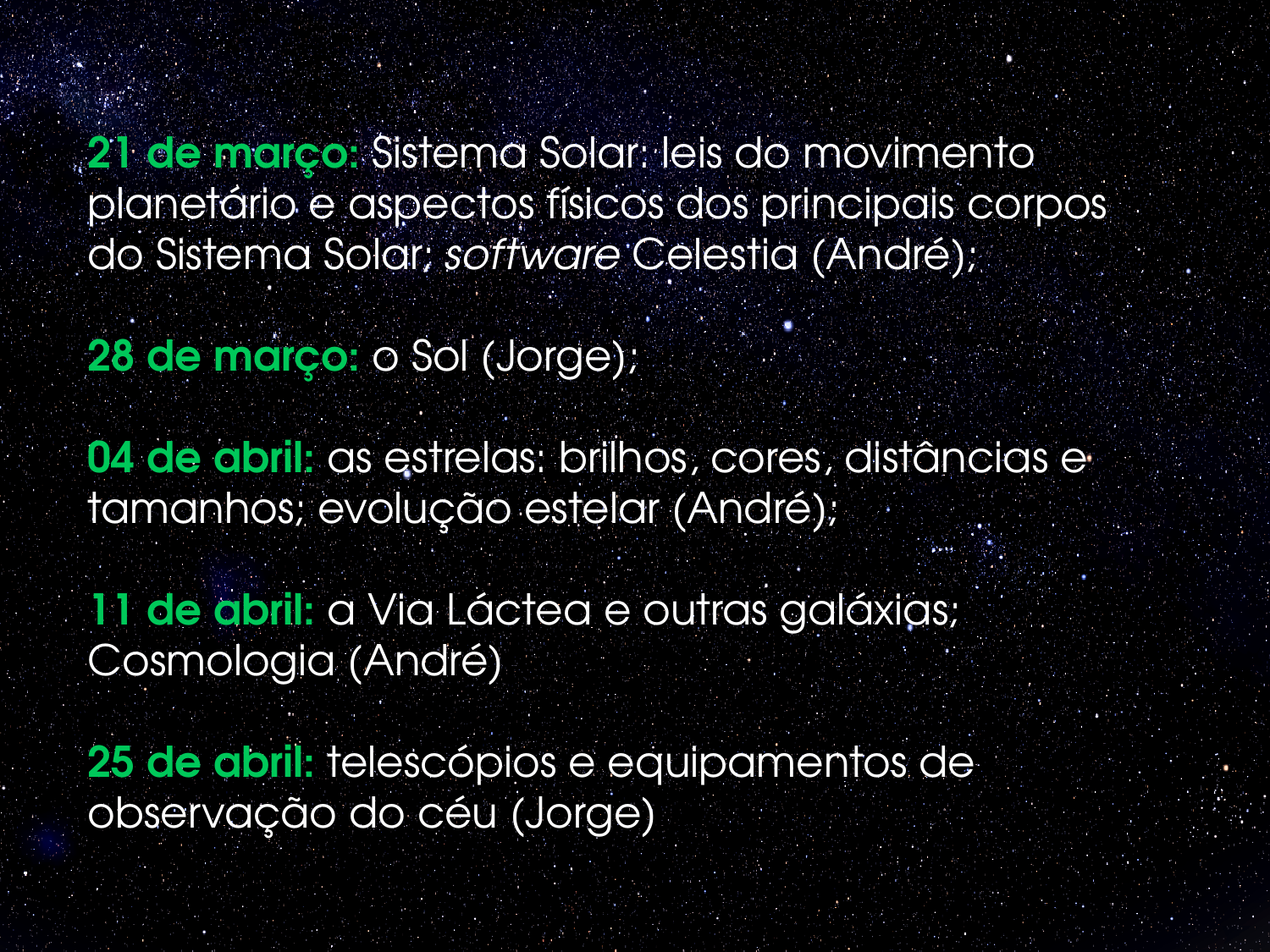

# 21 de março: Sistema Solar: leis do movimento planetário e aspectos físicos dos principais corpos do Sistema Solar; software Celestia (André); 28 de março: o Sol (Jorge);
04 de abril: as estrelas: brilhos, cores, distâncias e tamanhos; evolução estelar (André);
11 de abril: a Via Láctea e outras galáxias; Cosmologia (André)
25 de abril: telescópios e equipamentos de observação do céu (Jorge)